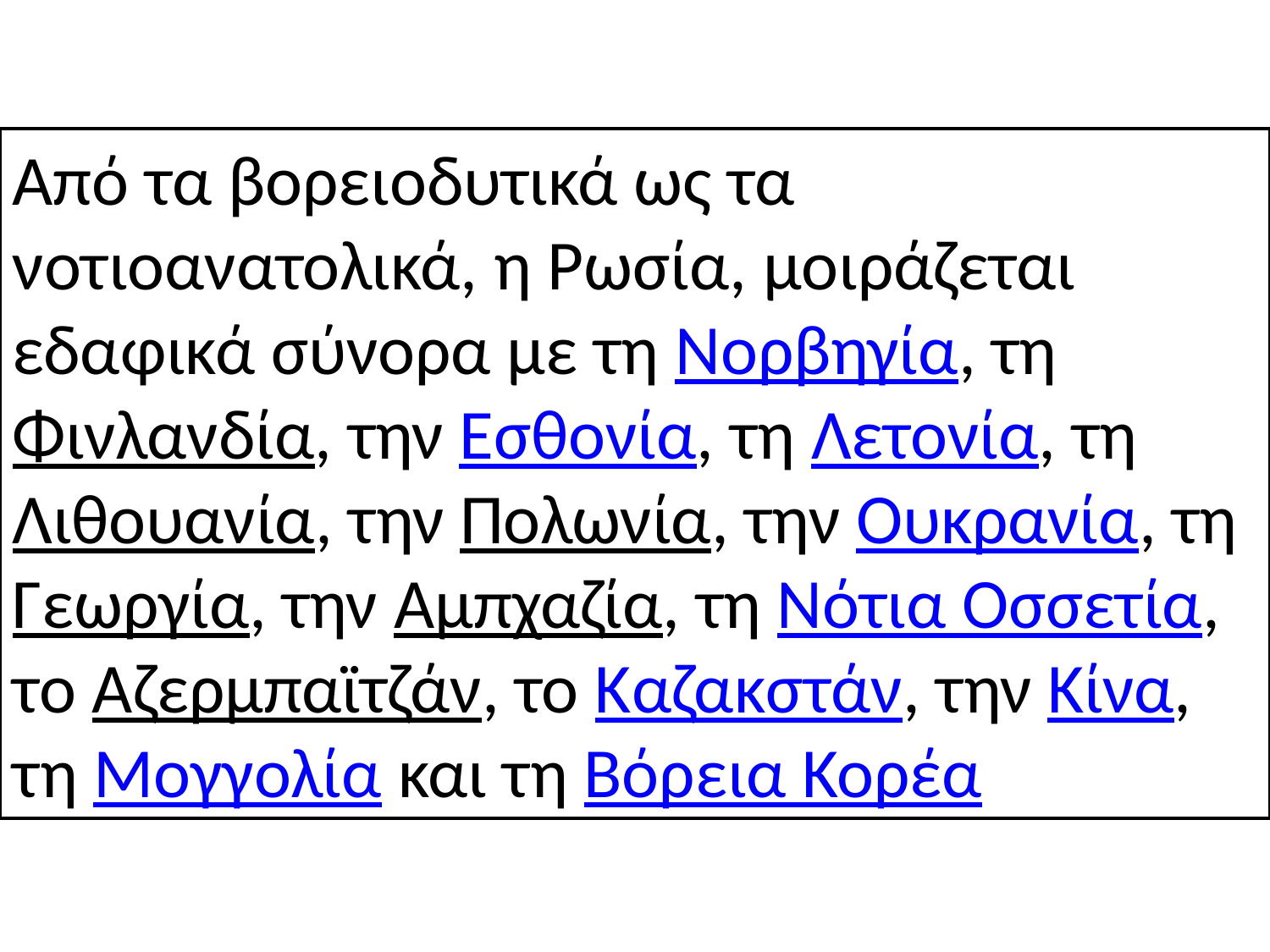

Από τα βορειοδυτικά ως τα νοτιοανατολικά, η Ρωσία, μοιράζεται εδαφικά σύνορα με τη Νορβηγία, τη Φινλανδία, την Εσθονία, τη Λετονία, τη Λιθουανία, την Πολωνία, την Ουκρανία, τη Γεωργία, την Αμπχαζία, τη Νότια Οσσετία, το Αζερμπαϊτζάν, το Καζακστάν, την Κίνα, τη Μογγολία και τη Βόρεια Κορέα